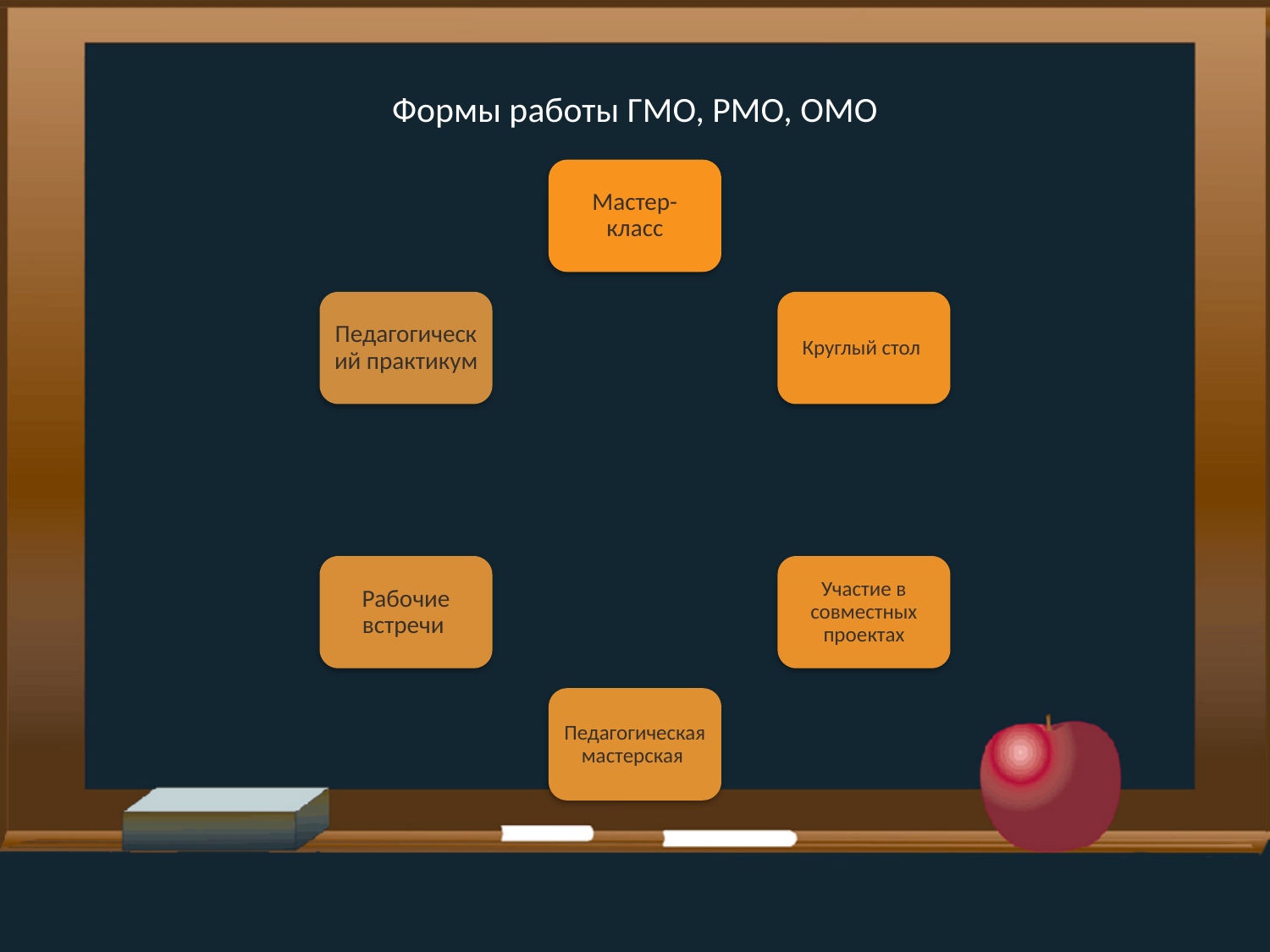

# Формы работы ГМО, РМО, ОМО
Мастер- класс
Круглый стол
Участие в совместных проектах
Педагогическая мастерская
Рабочие встречи
Педагогический практикум